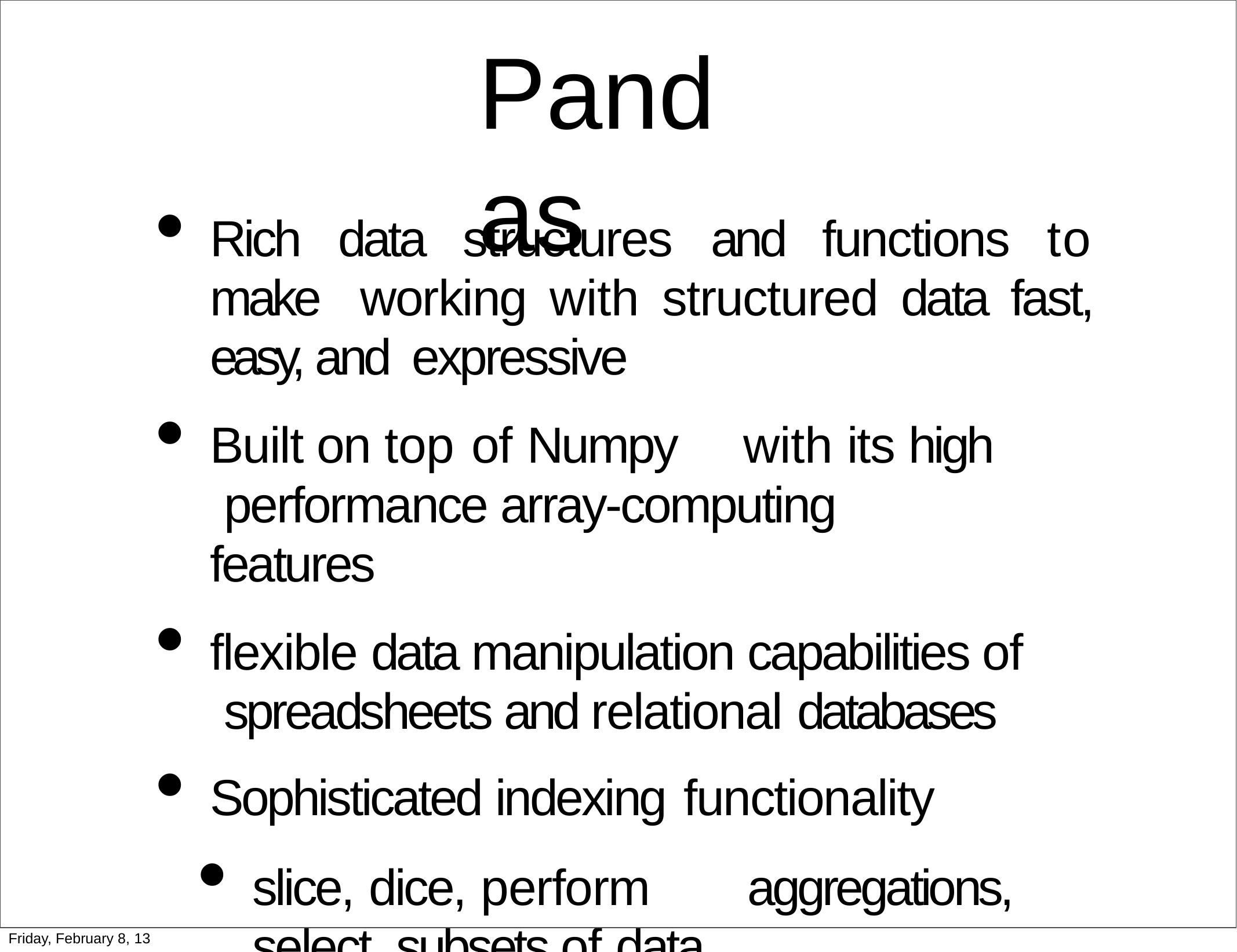

# Pandas
Rich data structures and functions to make  working with structured data fast, easy, and  expressive
Built on top of Numpy	with its high  performance array-computing features
flexible data manipulation capabilities of  spreadsheets and relational databases
Sophisticated indexing functionality
slice, dice, perform	aggregations, select  subsets of data
Friday, February 8, 13